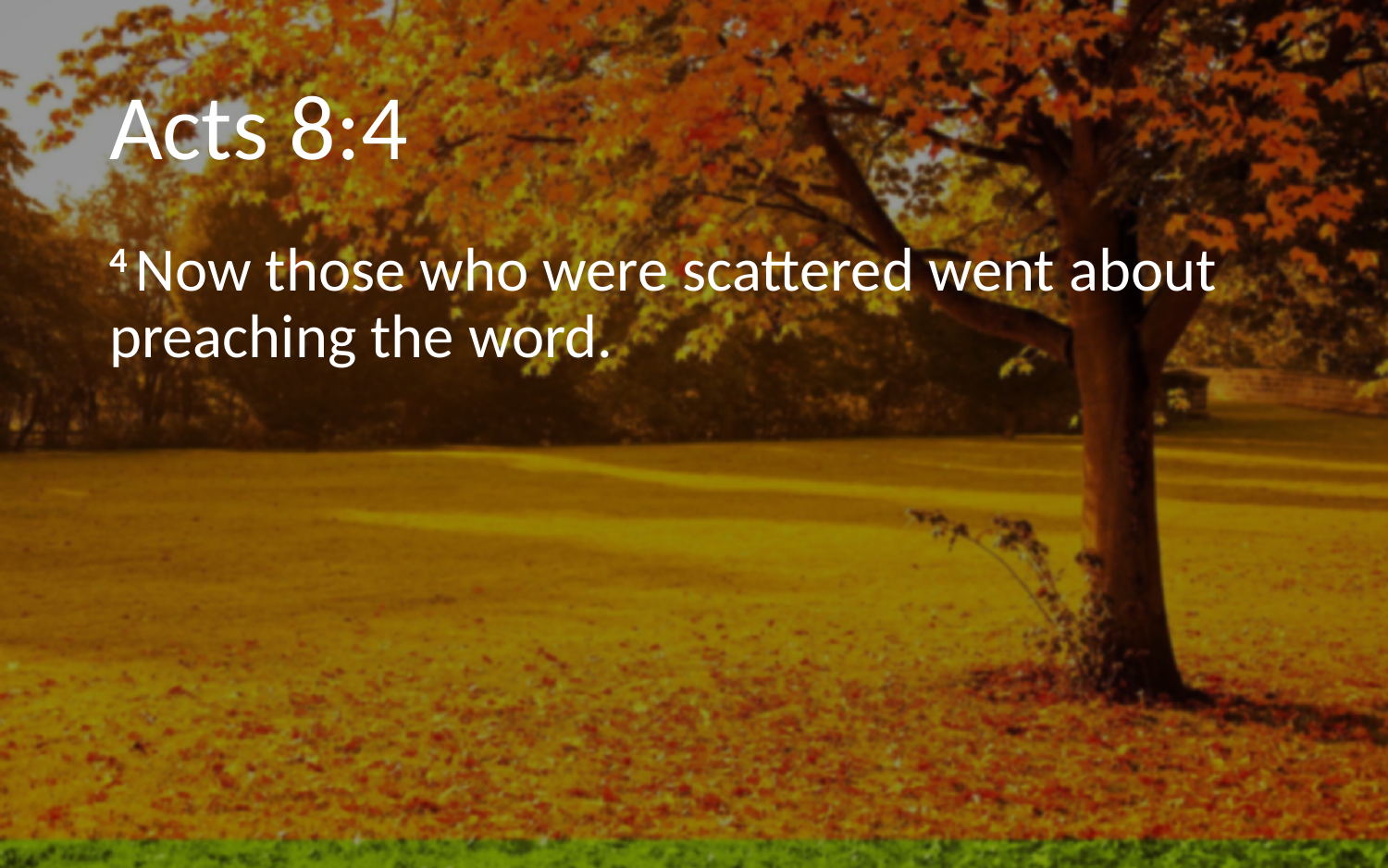

# Acts 8:4
4 Now those who were scattered went about preaching the word.